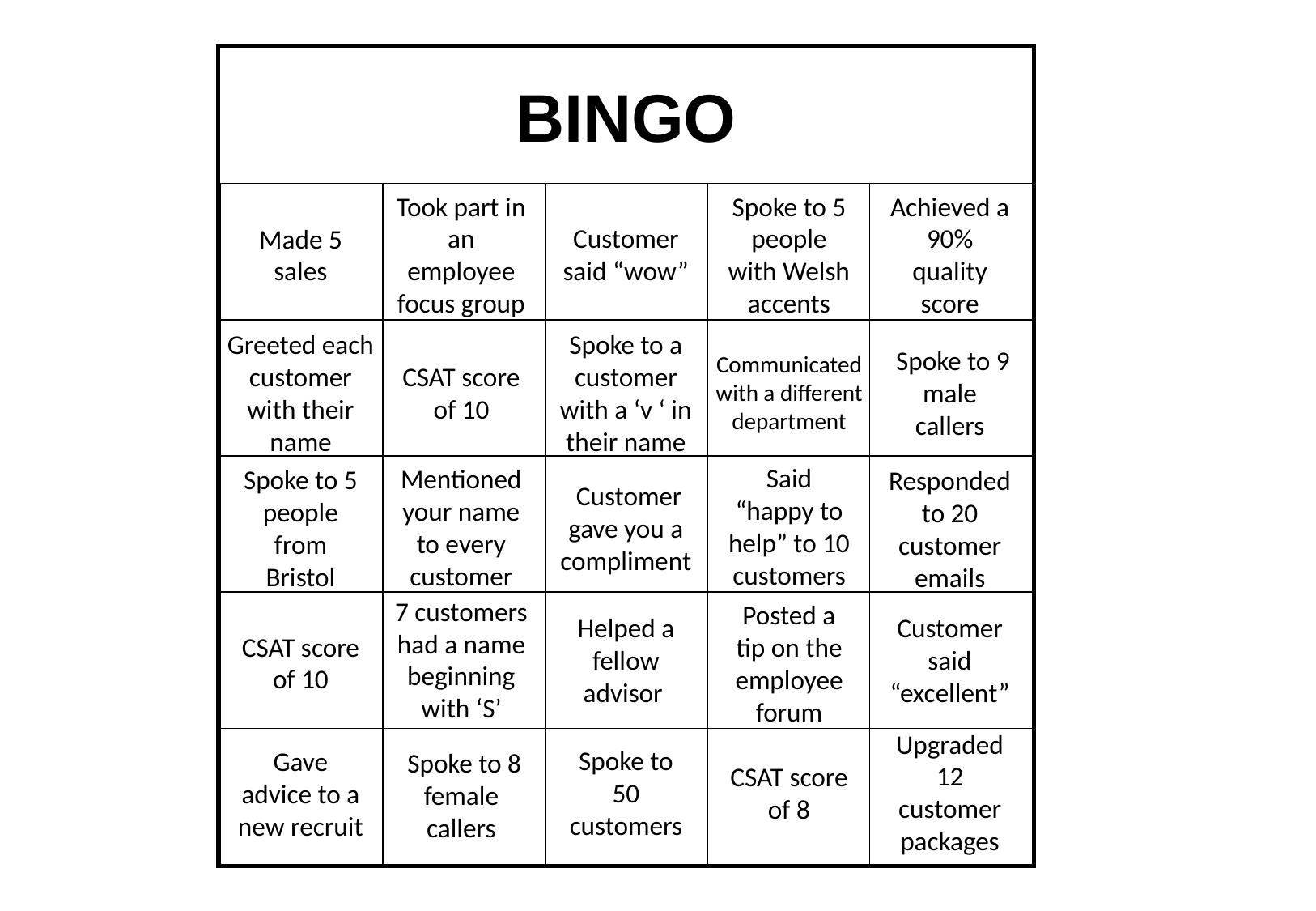

BINGO

Took part in an employee focus group
CSAT score of 10
Mentioned your name to every customer
7 customers had a name beginning with ‘S’
 Spoke to 8 female callers
Customer said “wow”
Spoke to a customer with a ‘v ‘ in their name
 Customer gave you a compliment
Helped a fellow advisor
Spoke to 50 customers
Spoke to 5 people with Welsh accents
Communicated with a different department
Said “happy to help” to 10 customers
Posted a tip on the employee forum
CSAT score of 8
Achieved a 90% quality score
 Spoke to 9 male callers
Responded to 20 customer emails
Customer said “excellent”
Upgraded 12 customer packages
Made 5 sales
Greeted each customer with their name
Spoke to 5 people from Bristol
CSAT score of 10
Gave advice to a new recruit